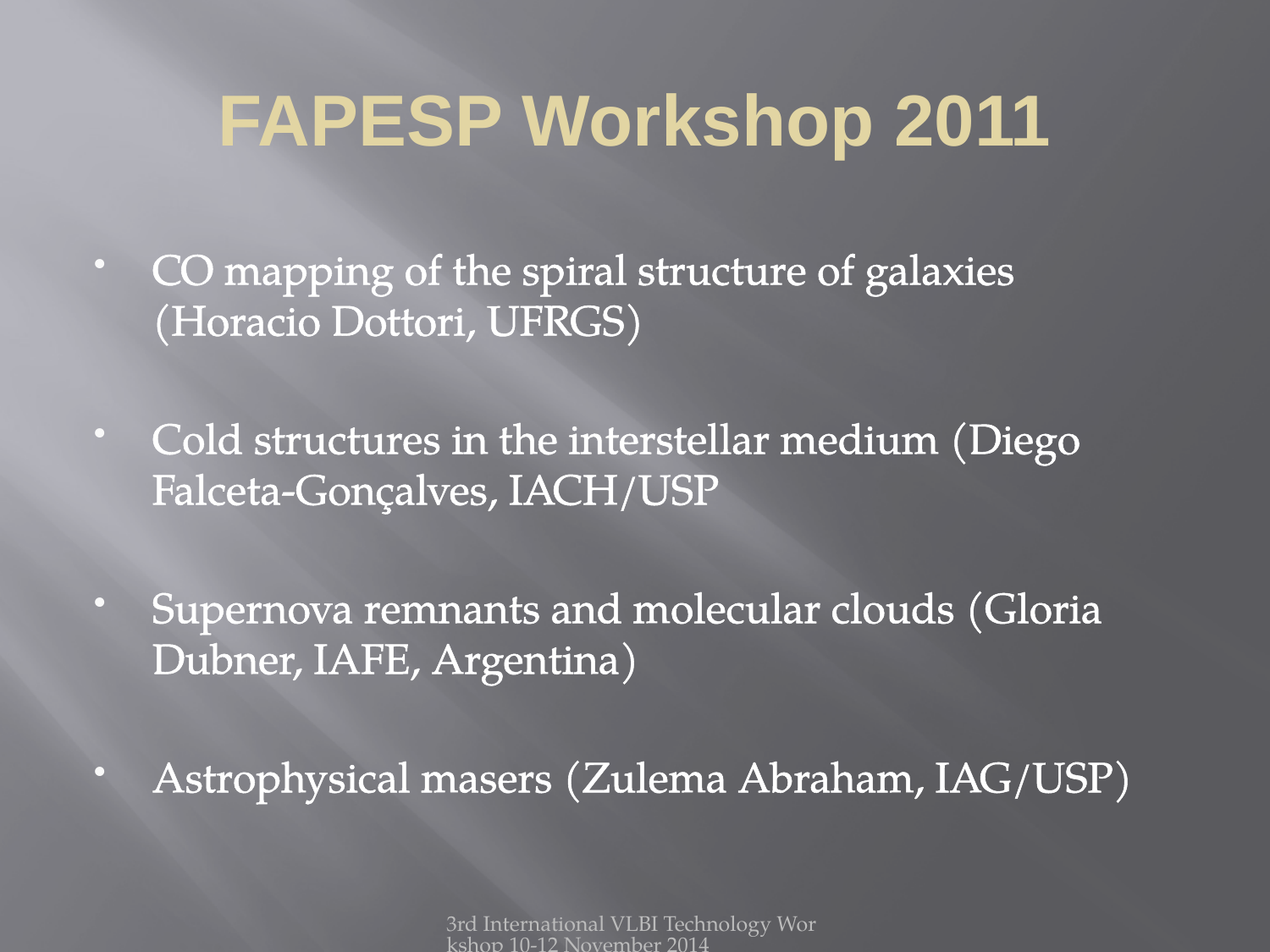

# FAPESP Workshop 2011
CO mapping of the spiral structure of galaxies (Horacio Dottori, UFRGS)

Cold structures in the interstellar medium (Diego Falceta-Gonçalves, IACH/USP

Supernova remnants and molecular clouds (Gloria Dubner, IAFE, Argentina)

Astrophysical masers (Zulema Abraham, IAG/USP)

3rd International VLBI Technology Workshop 10-12 November 2014